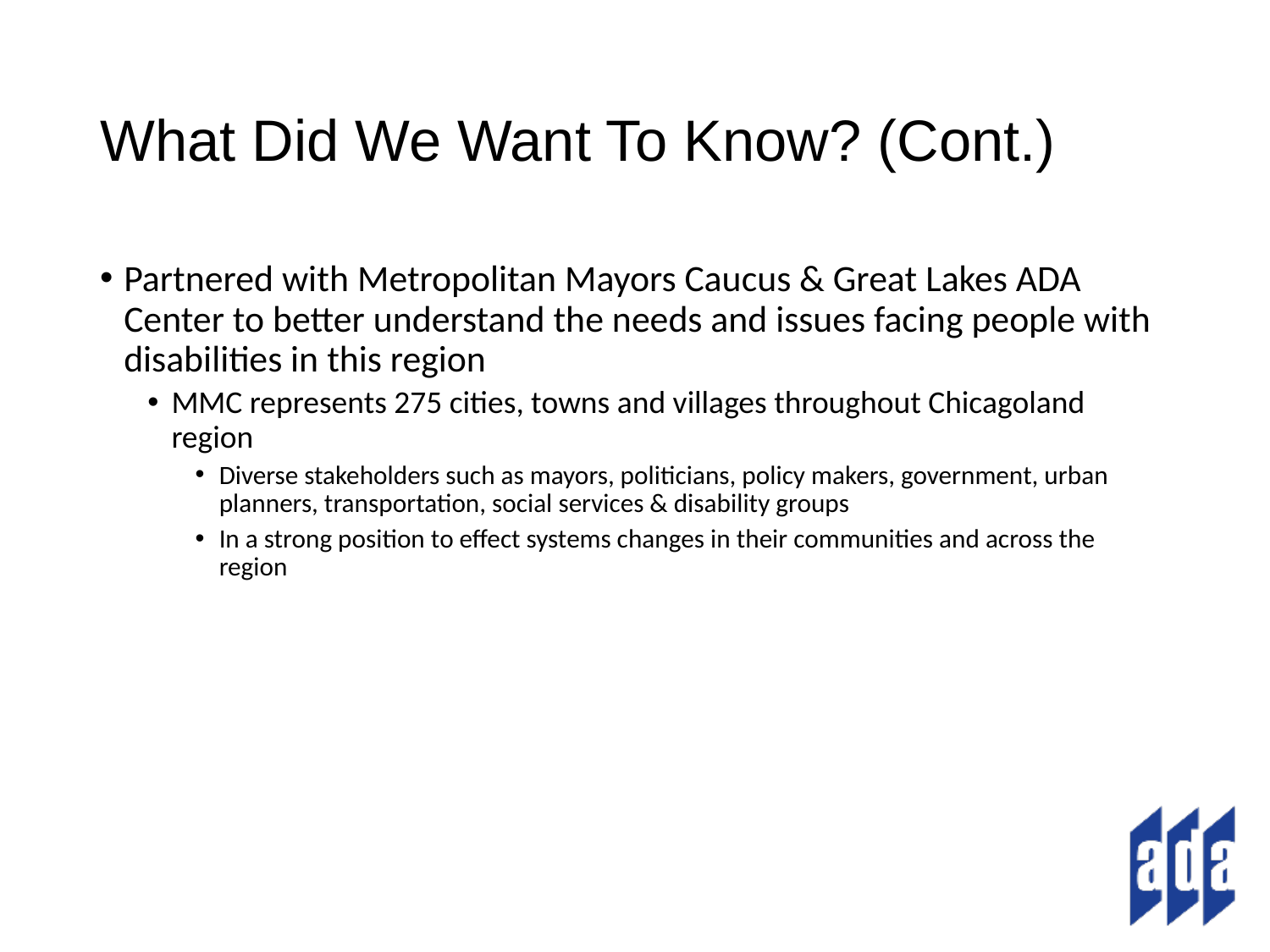

# What Did We Want To Know? (Cont.)
Partnered with Metropolitan Mayors Caucus & Great Lakes ADA Center to better understand the needs and issues facing people with disabilities in this region
MMC represents 275 cities, towns and villages throughout Chicagoland region
Diverse stakeholders such as mayors, politicians, policy makers, government, urban planners, transportation, social services & disability groups
In a strong position to effect systems changes in their communities and across the region